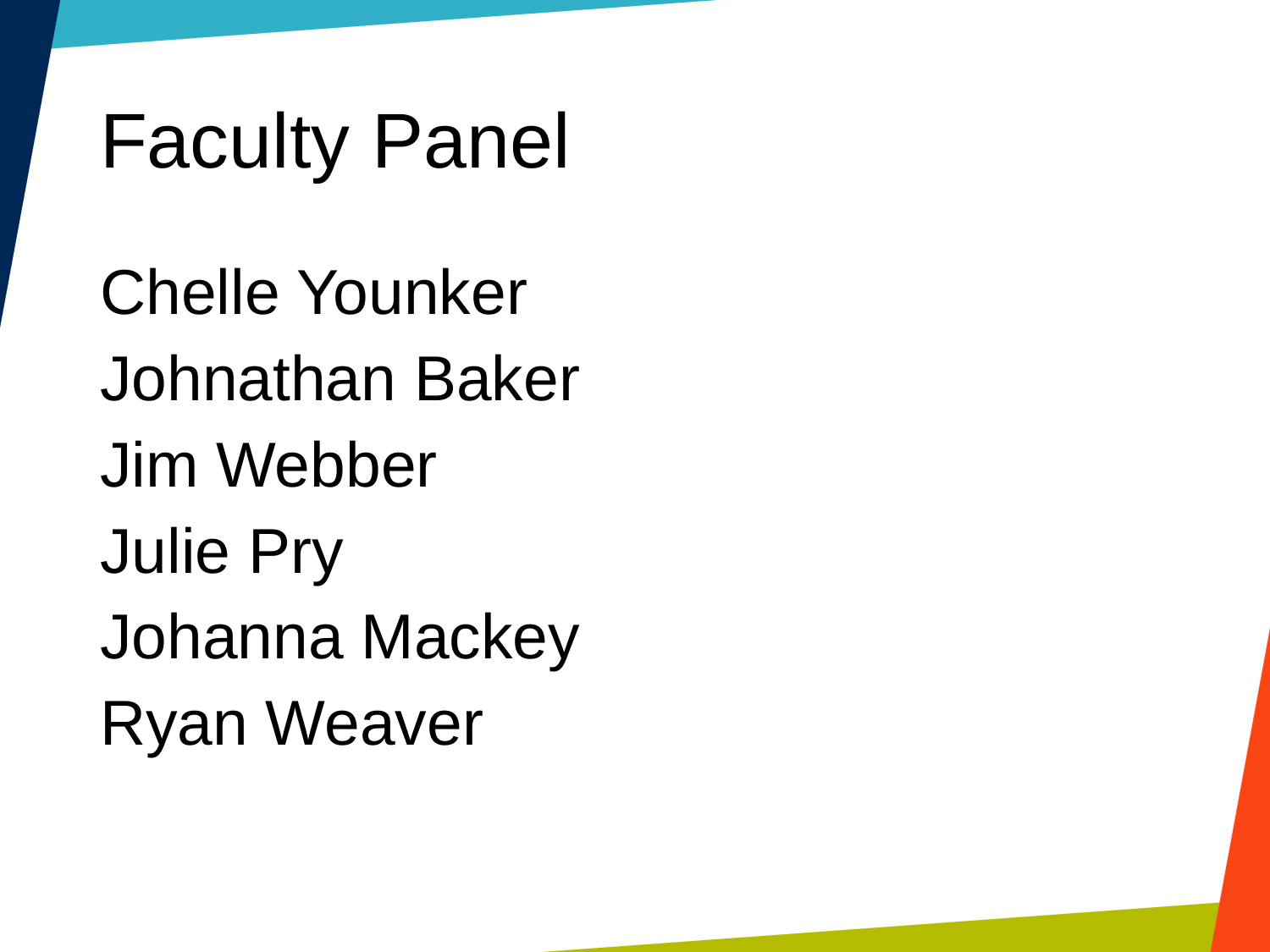

# Faculty Panel
Chelle Younker
Johnathan Baker
Jim Webber
Julie Pry
Johanna Mackey
Ryan Weaver